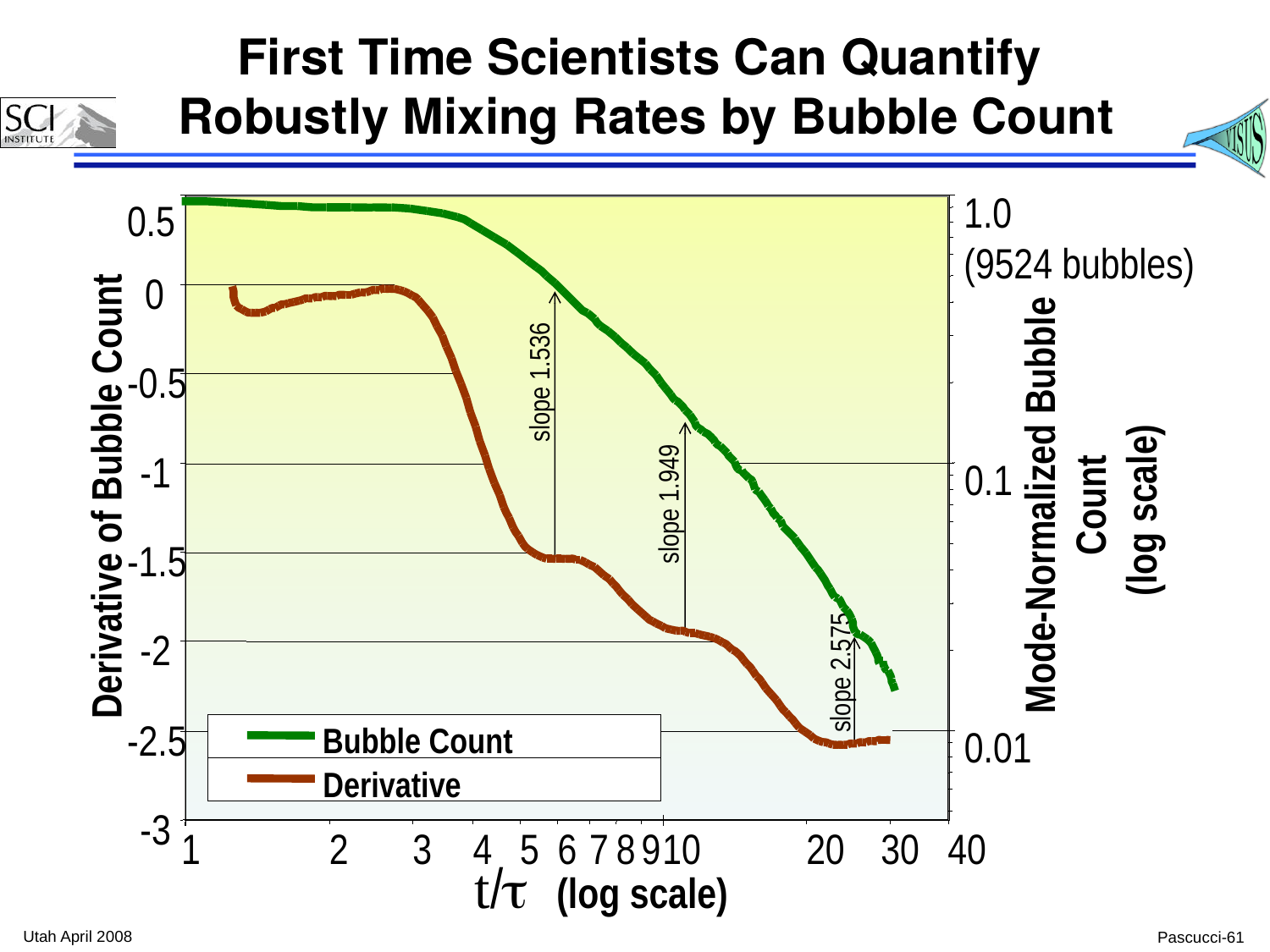

# First Time Scientists Can Quantify Robustly Mixing Rates by Bubble Count
1.0
(9524 bubbles)
0.5

0

-0.5
slope 1.536

Mode-Normalized Bubble Count
(log scale)
-1
0.1

Derivative of Bubble Count

slope 1.949

-1.5

-2

slope 2.575
-2.5

Bubble Count
0.01

Derivative

-3

1
2
3
4
5
6
7
8
9
10
20
30
40
t/τ (log scale)